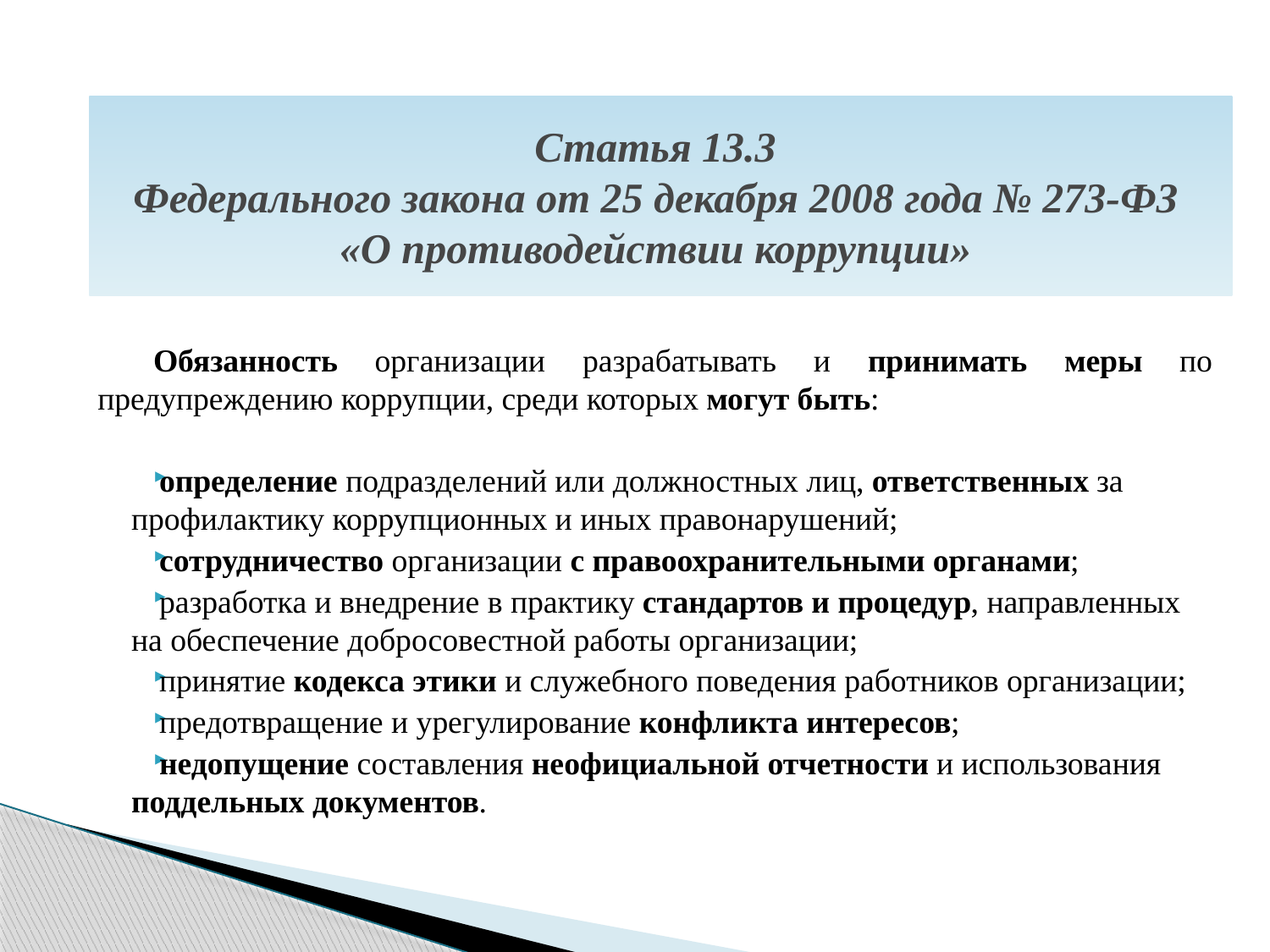

# Статья 13.3 Федерального закона от 25 декабря 2008 года № 273-ФЗ «О противодействии коррупции»

Обязанность организации разрабатывать и принимать меры по предупреждению коррупции, среди которых могут быть:

определение подразделений или должностных лиц, ответственных за профилактику коррупционных и иных правонарушений;
сотрудничество организации с правоохранительными органами;
разработка и внедрение в практику стандартов и процедур, направленных на обеспечение добросовестной работы организации;
принятие кодекса этики и служебного поведения работников организации;
предотвращение и урегулирование конфликта интересов;
недопущение составления неофициальной отчетности и использования поддельных документов.